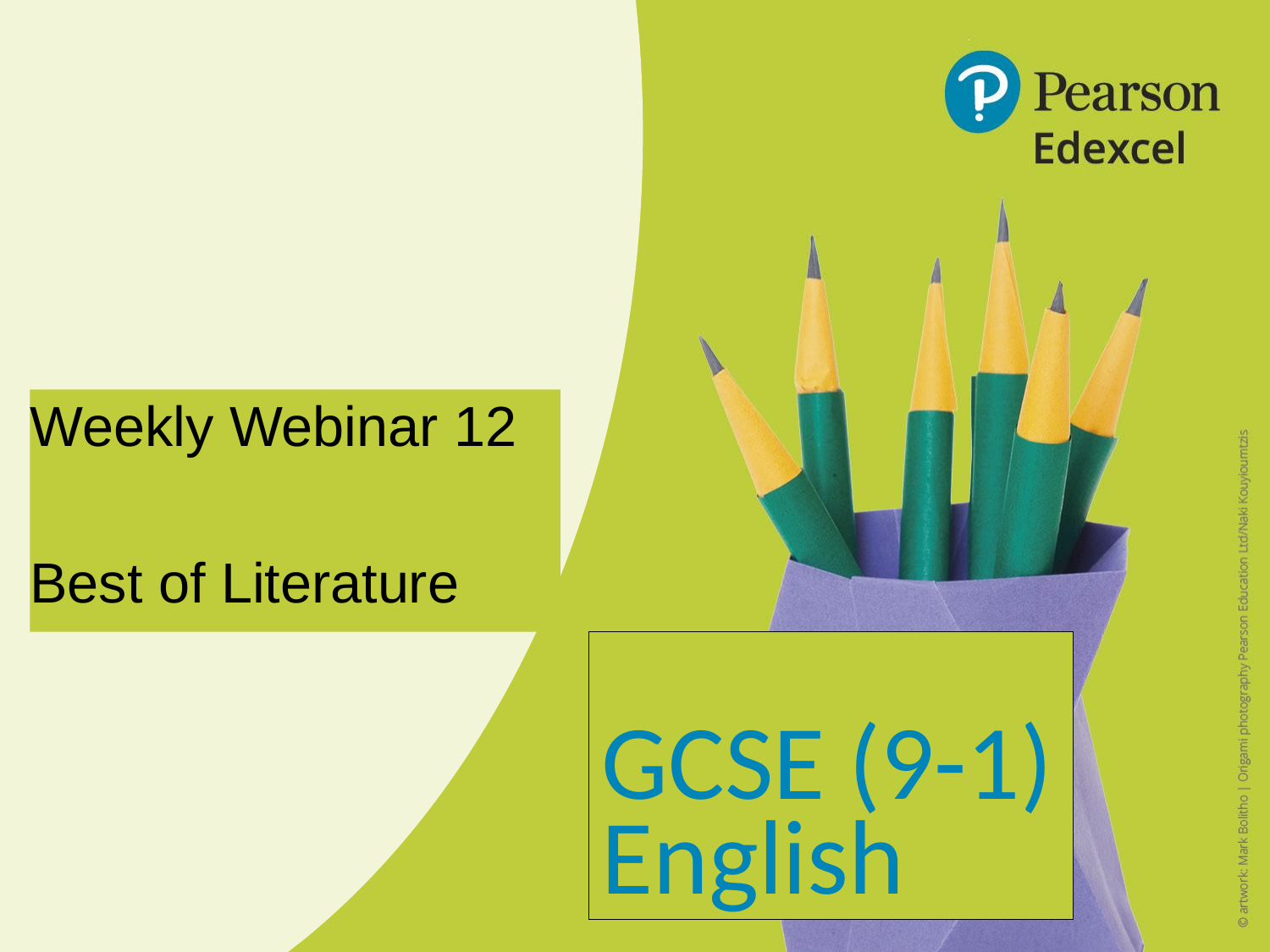

Weekly Webinar 12

Best of Literature
GCSE (9-1)
English